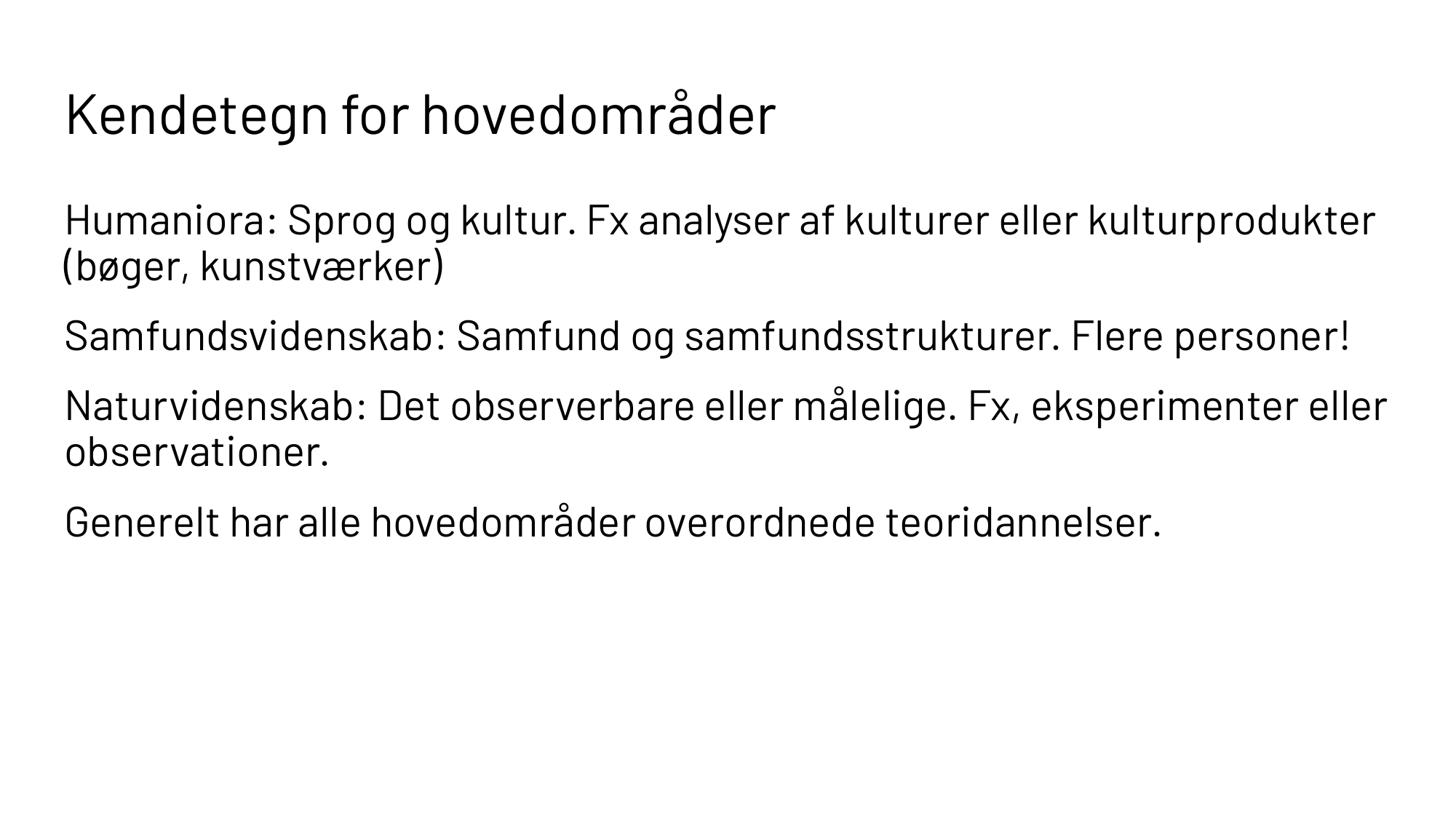

# Kendetegn for hovedområder
Humaniora: Sprog og kultur. Fx analyser af kulturer eller kulturprodukter (bøger, kunstværker)
Samfundsvidenskab: Samfund og samfundsstrukturer. Flere personer!
Naturvidenskab: Det observerbare eller målelige. Fx, eksperimenter eller observationer.
Generelt har alle hovedområder overordnede teoridannelser.